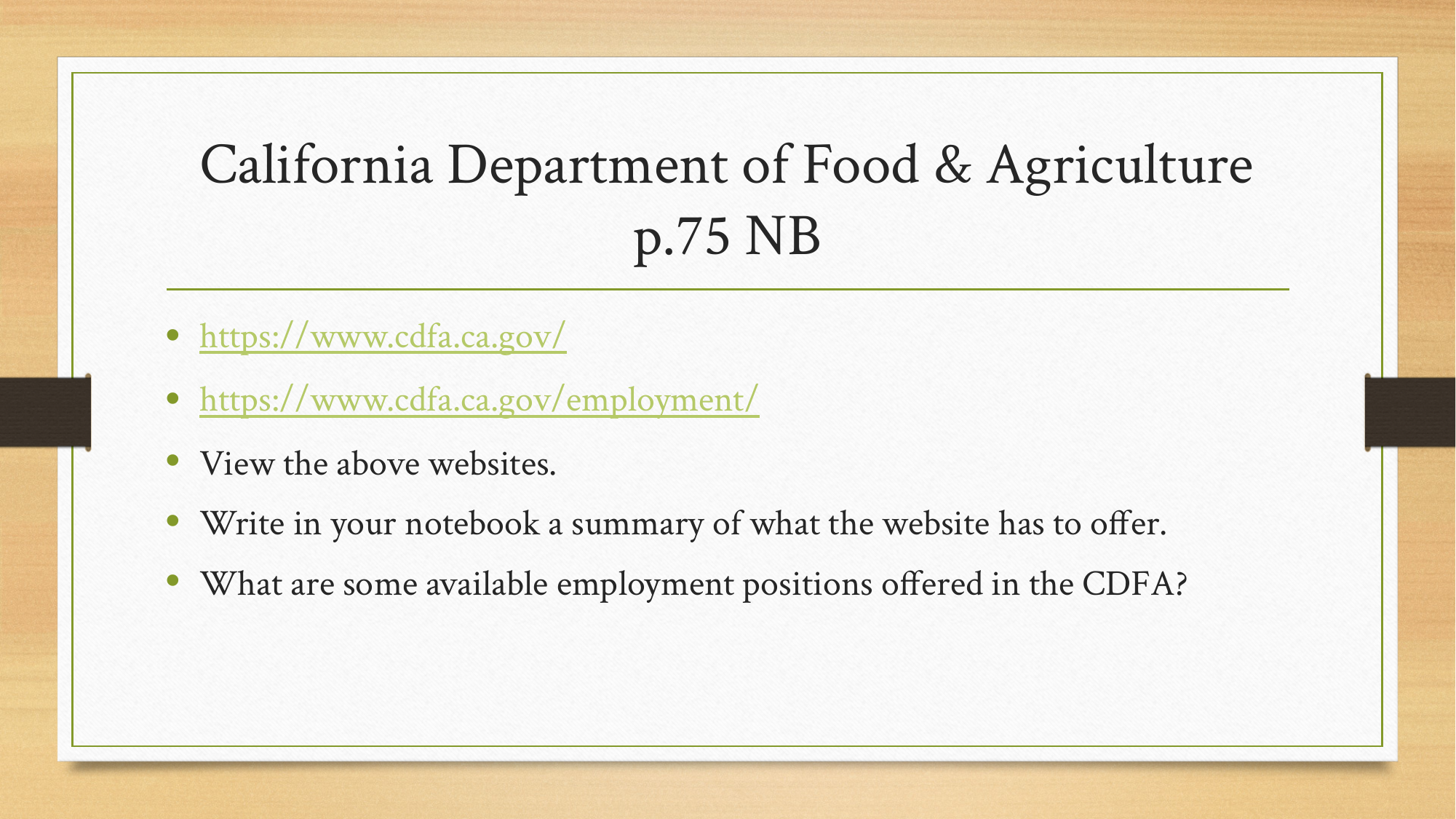

# California Department of Food & Agriculture p.75 NB
https://www.cdfa.ca.gov/
https://www.cdfa.ca.gov/employment/
View the above websites.
Write in your notebook a summary of what the website has to offer.
What are some available employment positions offered in the CDFA?